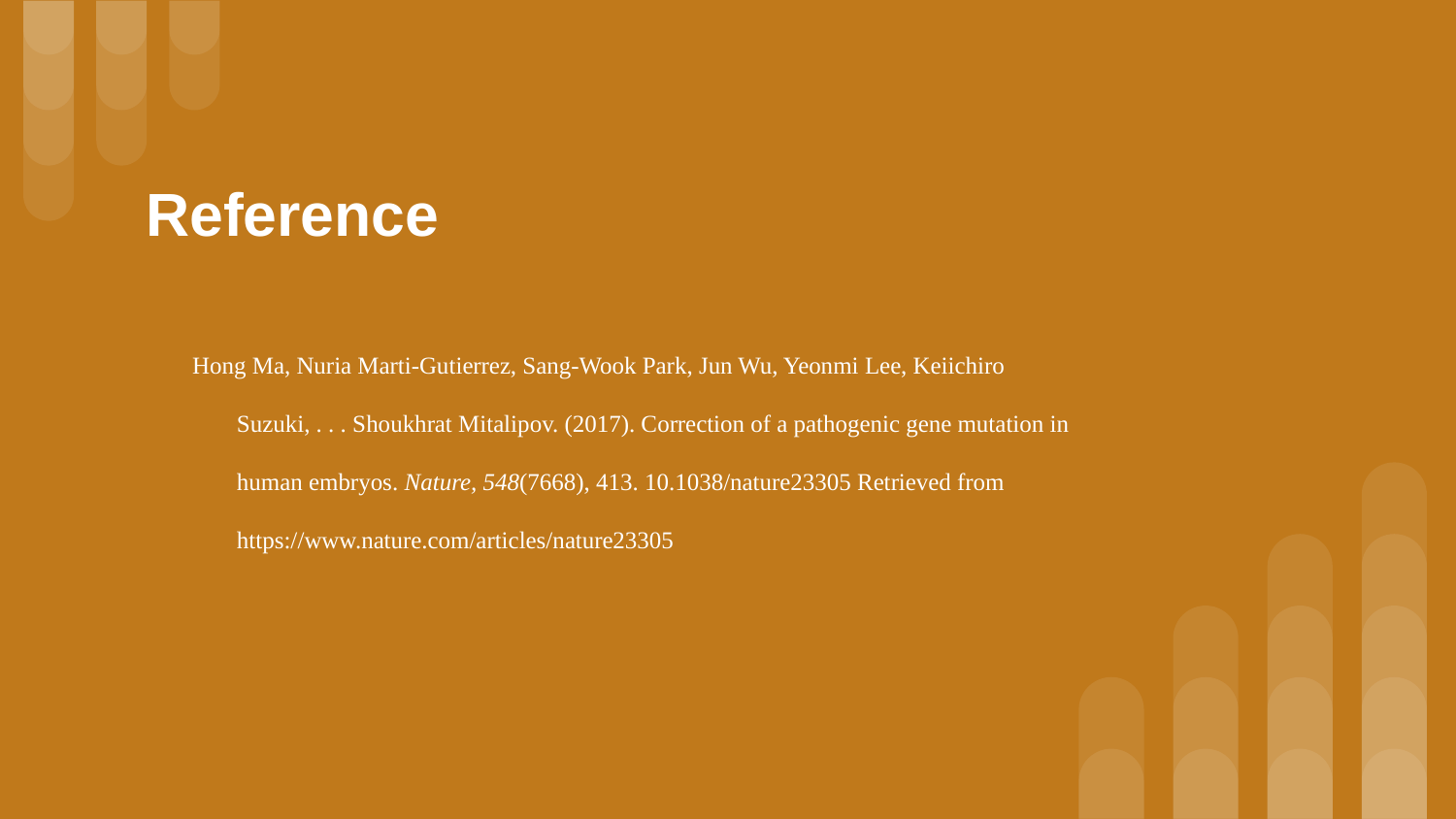

# Reference

Hong Ma, Nuria Marti-Gutierrez, Sang-Wook Park, Jun Wu, Yeonmi Lee, Keiichiro Suzuki, . . . Shoukhrat Mitalipov. (2017). Correction of a pathogenic gene mutation in human embryos. Nature, 548(7668), 413. 10.1038/nature23305 Retrieved from https://www.nature.com/articles/nature23305